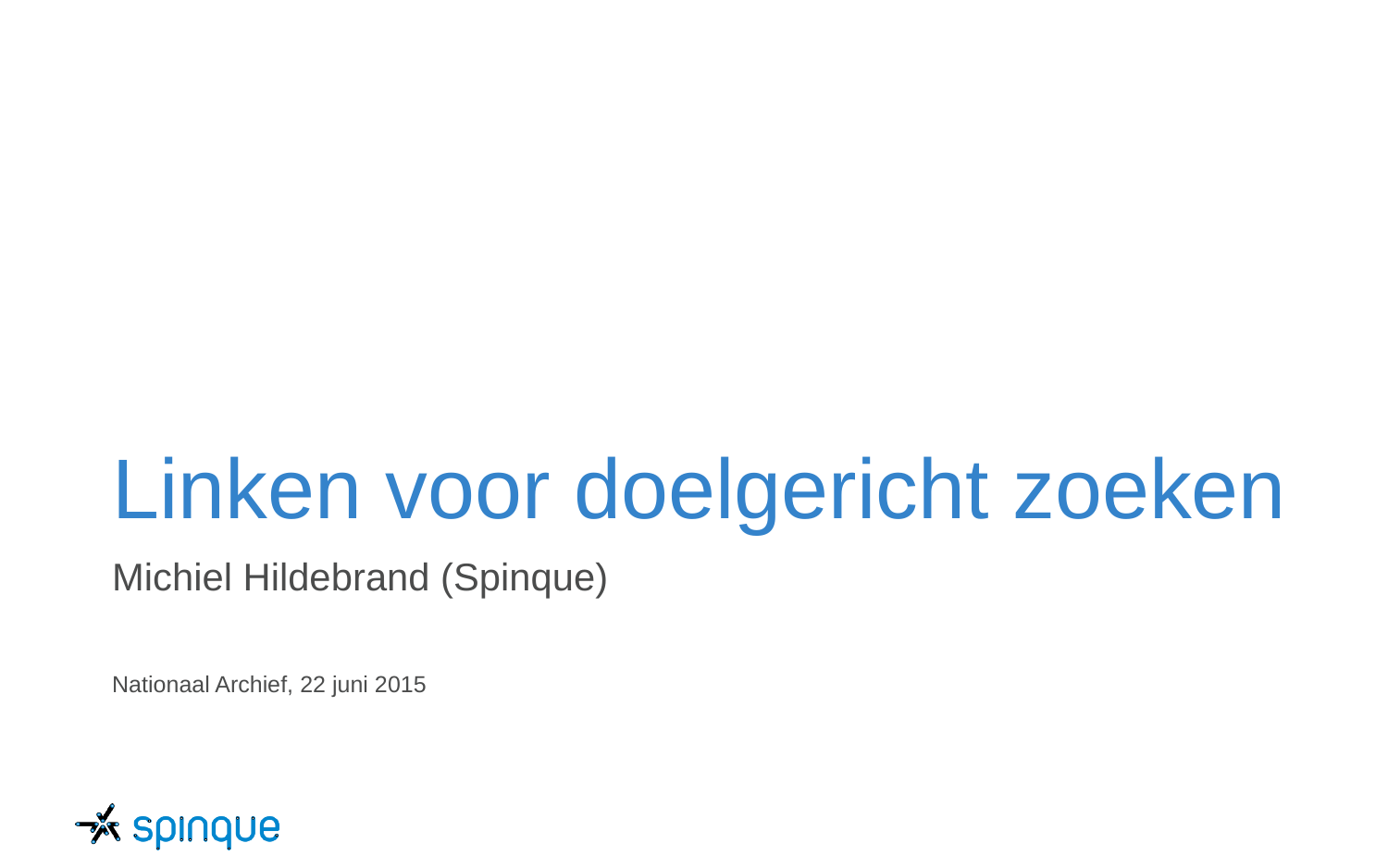

# Linken voor doelgericht zoeken
Michiel Hildebrand (Spinque)

Nationaal Archief, 22 juni 2015